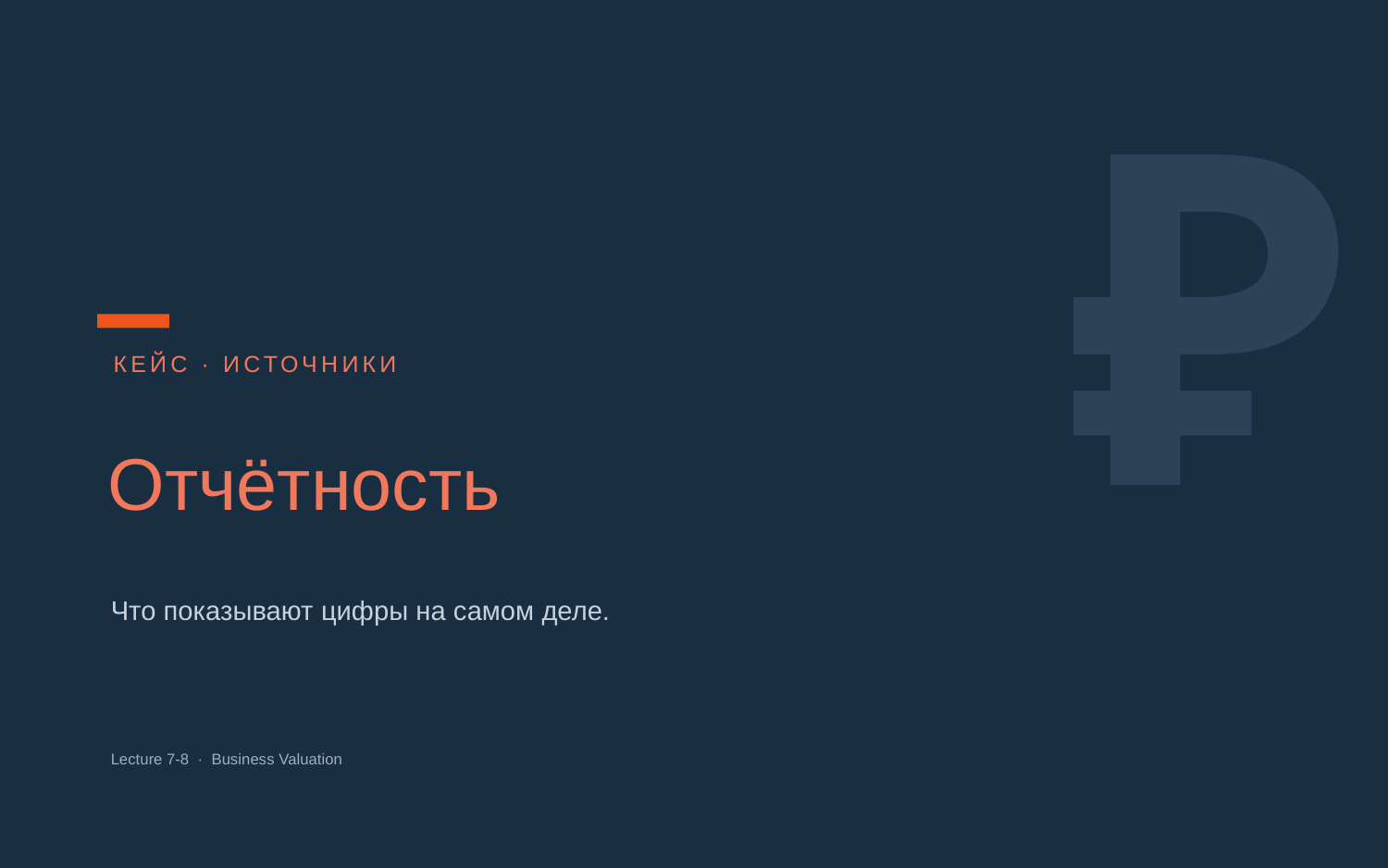

₽

КЕЙС · ИСТОЧНИКИ
Отчётность
Что показывают цифры на самом деле.
Lecture 7-8  ·  Business Valuation